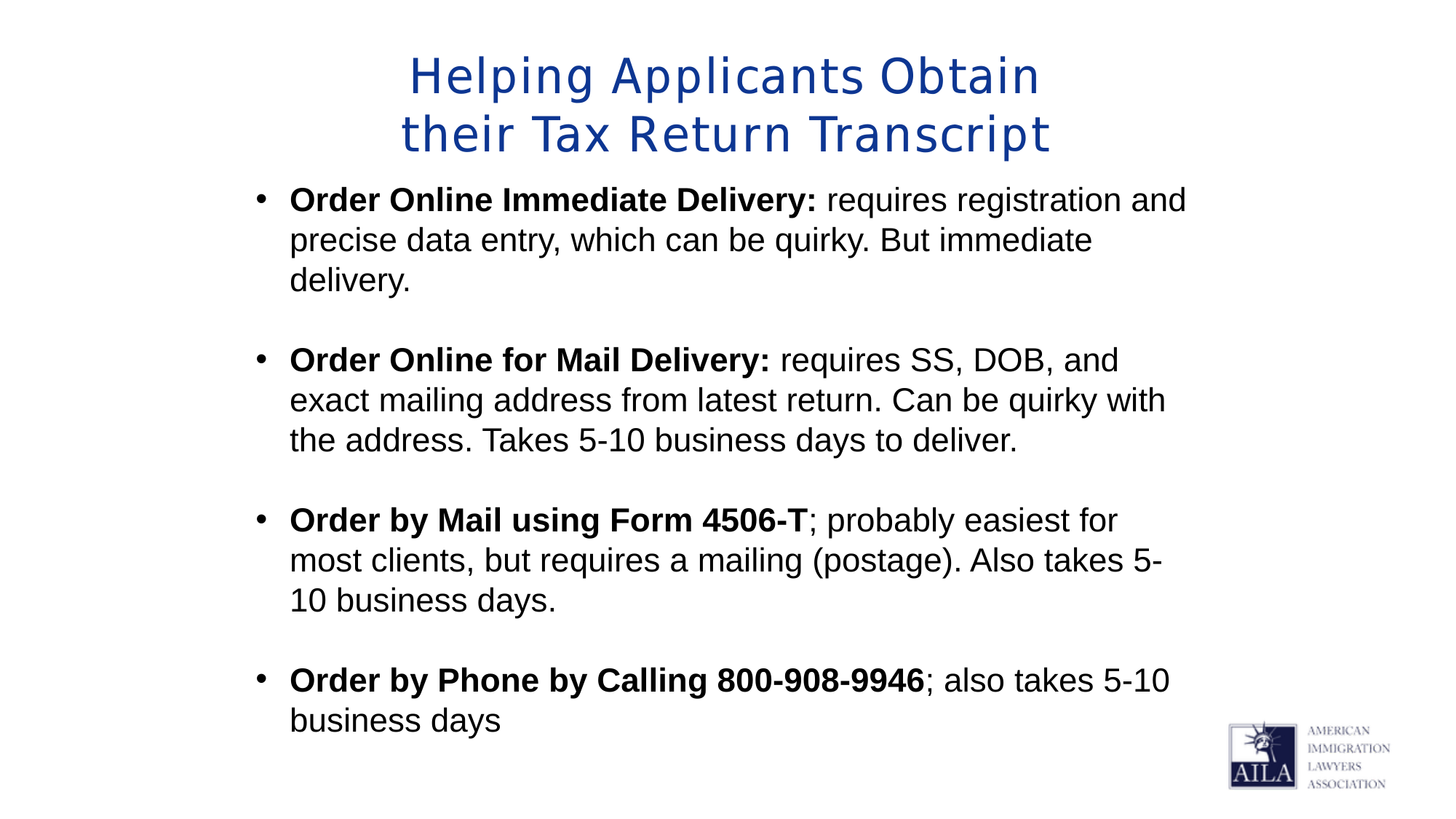

Helping Applicants Obtain
their Tax Return Transcript
Order Online Immediate Delivery: requires registration and precise data entry, which can be quirky. But immediate delivery.

Order Online for Mail Delivery: requires SS, DOB, and exact mailing address from latest return. Can be quirky with the address. Takes 5-10 business days to deliver.

Order by Mail using Form 4506-T; probably easiest for most clients, but requires a mailing (postage). Also takes 5-10 business days.

Order by Phone by Calling 800-908-9946; also takes 5-10 business days